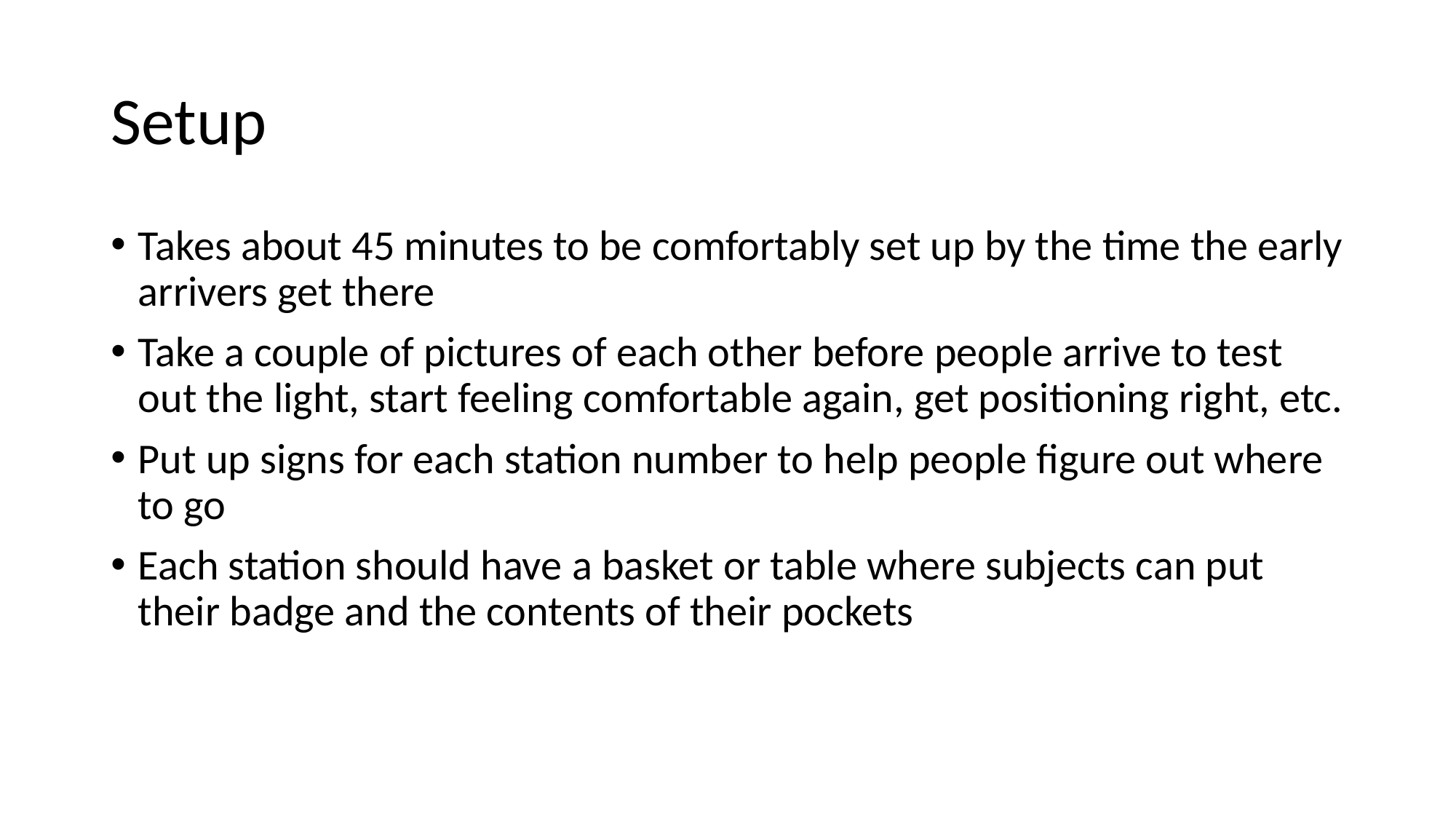

# Setup
Takes about 45 minutes to be comfortably set up by the time the early arrivers get there
Take a couple of pictures of each other before people arrive to test out the light, start feeling comfortable again, get positioning right, etc.
Put up signs for each station number to help people figure out where to go
Each station should have a basket or table where subjects can put their badge and the contents of their pockets